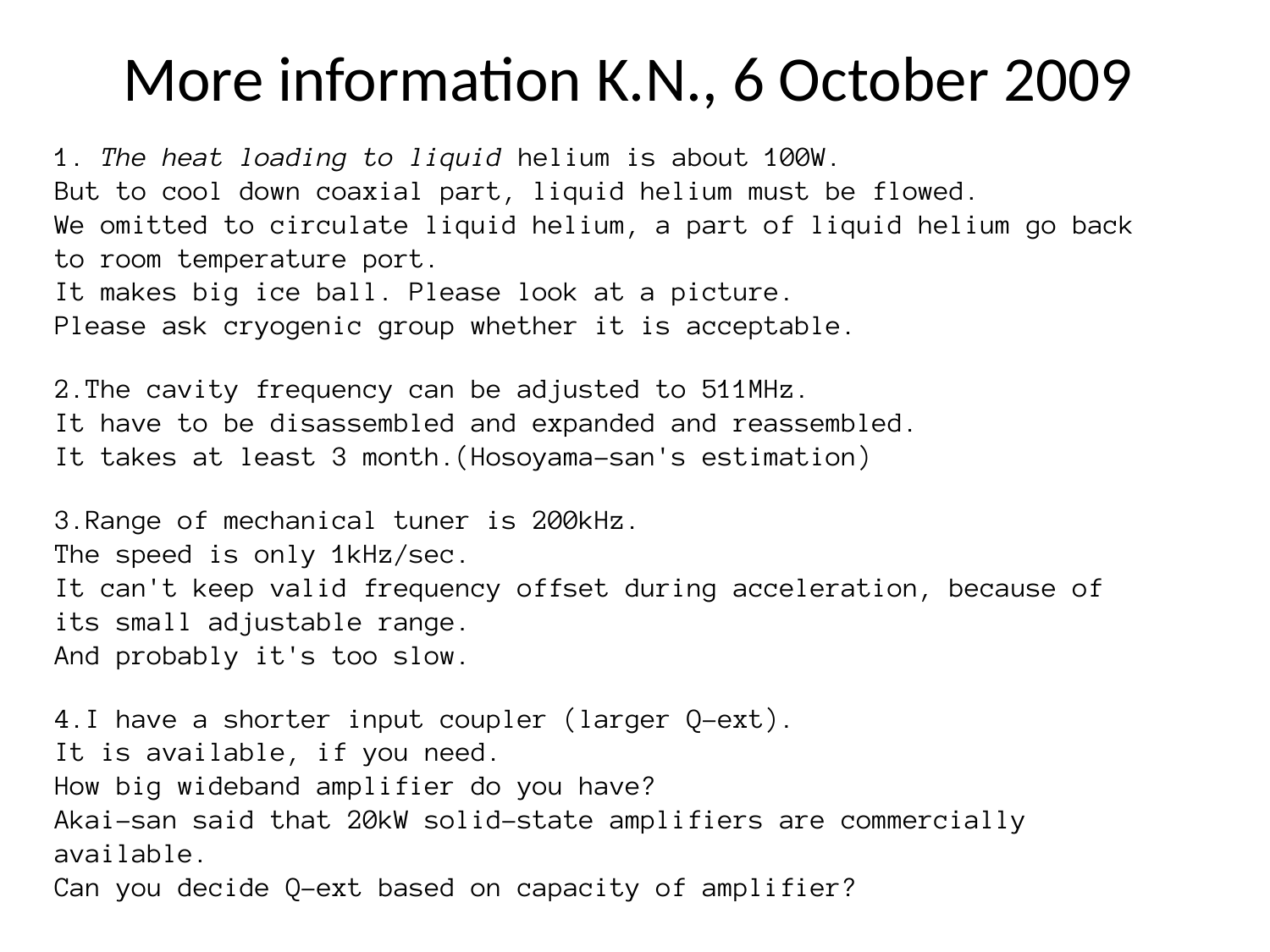

More information K.N., 6 October 2009
1. The heat loading to liquid helium is about 100W.
But to cool down coaxial part, liquid helium must be flowed.
We omitted to circulate liquid helium, a part of liquid helium go back to room temperature port.
It makes big ice ball. Please look at a picture.
Please ask cryogenic group whether it is acceptable.

2.The cavity frequency can be adjusted to 511MHz.
It have to be disassembled and expanded and reassembled.
It takes at least 3 month.(Hosoyama-san's estimation)

3.Range of mechanical tuner is 200kHz.
The speed is only 1kHz/sec.
It can't keep valid frequency offset during acceleration, because of its small adjustable range.
And probably it's too slow.

4.I have a shorter input coupler (larger Q-ext).
It is available, if you need.
How big wideband amplifier do you have?
Akai-san said that 20kW solid-state amplifiers are commercially available.
Can you decide Q-ext based on capacity of amplifier?